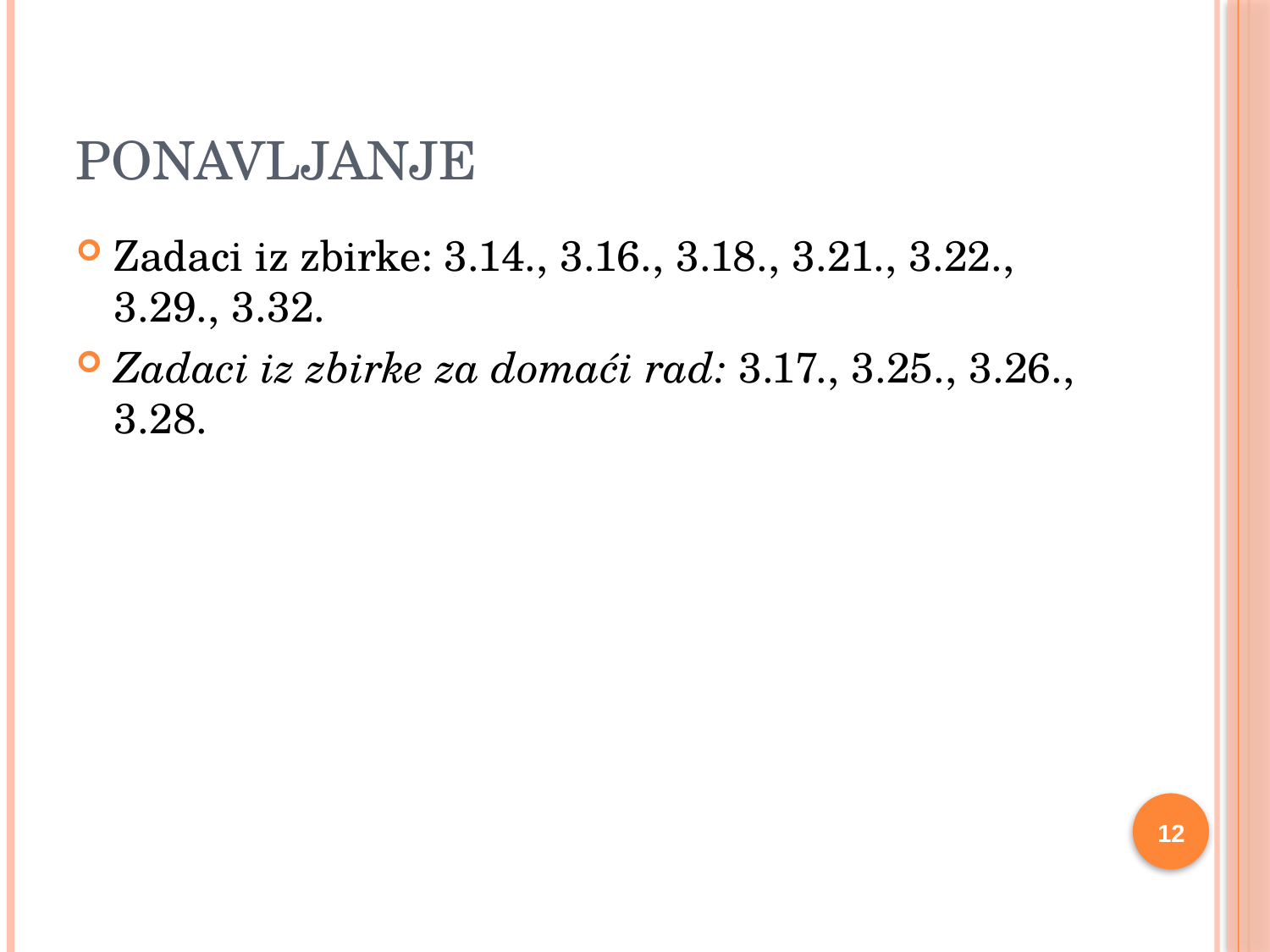

# Ponavljanje
Zadaci iz zbirke: 3.14., 3.16., 3.18., 3.21., 3.22., 3.29., 3.32.
Zadaci iz zbirke za domaći rad: 3.17., 3.25., 3.26., 3.28.
12